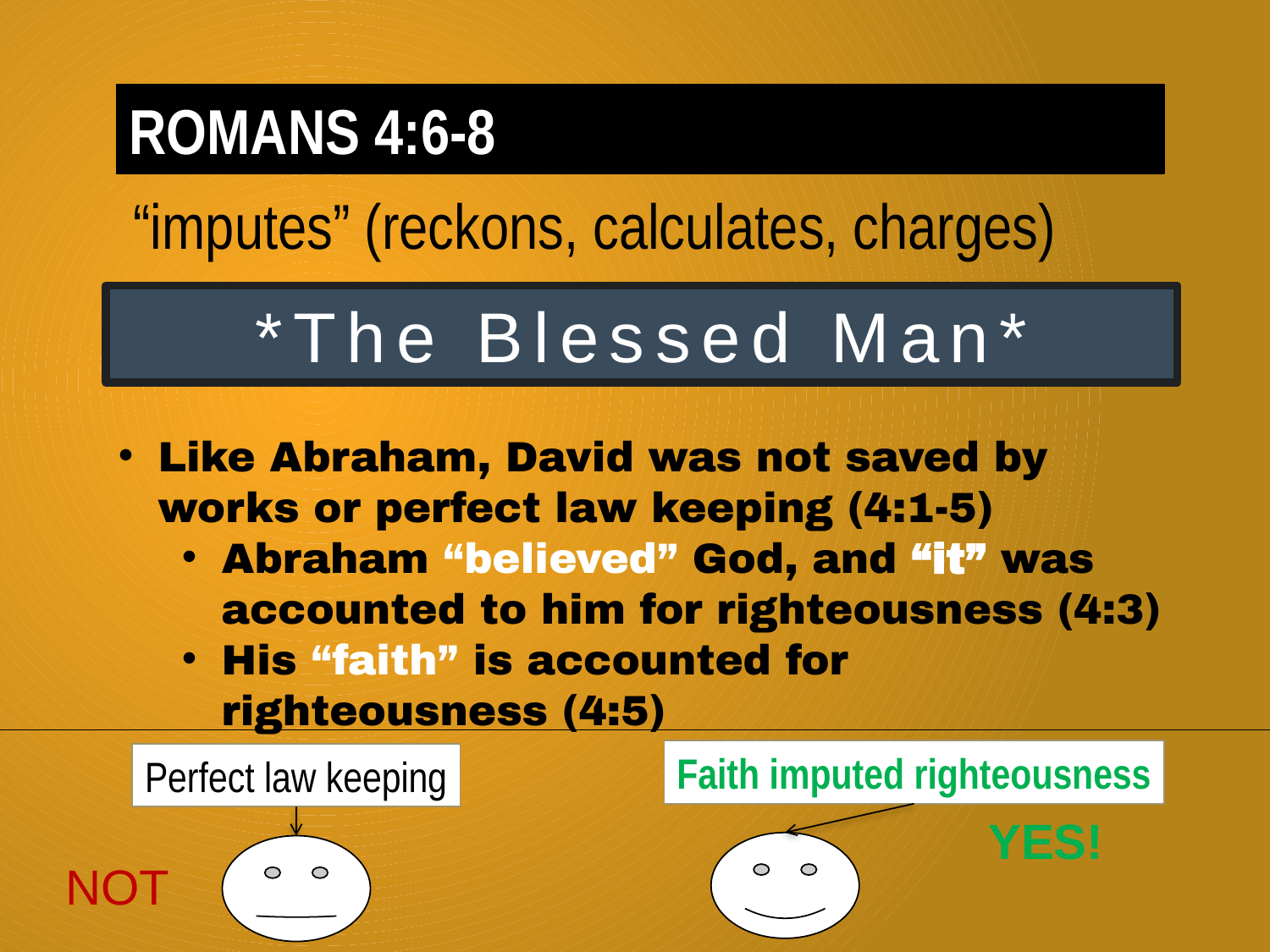

ROMANS 4:6-8
“imputes” (reckons, calculates, charges)
*The Blessed Man*
Like Abraham, David was not saved by works or perfect law keeping (4:1-5)
Abraham “believed” God, and “it” was accounted to him for righteousness (4:3)
His “faith” is accounted for righteousness (4:5)

Faith imputed righteousness
Perfect law keeping
YES!

NOT